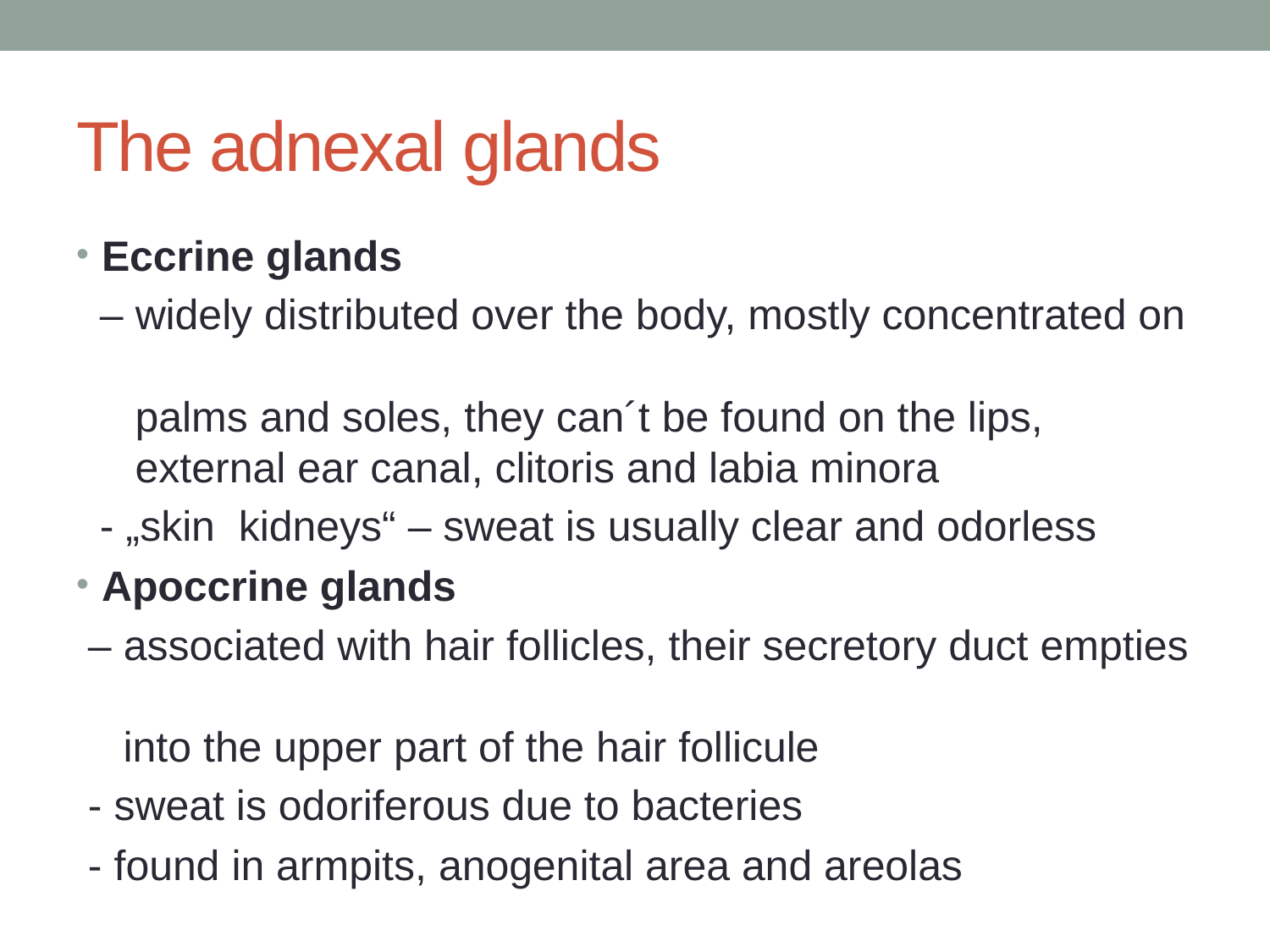

# The adnexal glands
Eccrine glands
  – widely distributed over the body, mostly concentrated on
     palms and soles, they can´t be found on the lips,
     external ear canal, clitoris and labia minora
  - „skin  kidneys“ – sweat is usually clear and odorless
Apoccrine glands
 – associated with hair follicles, their secretory duct empties
    into the upper part of the hair follicule
 - sweat is odoriferous due to bacteries
 - found in armpits, anogenital area and areolas